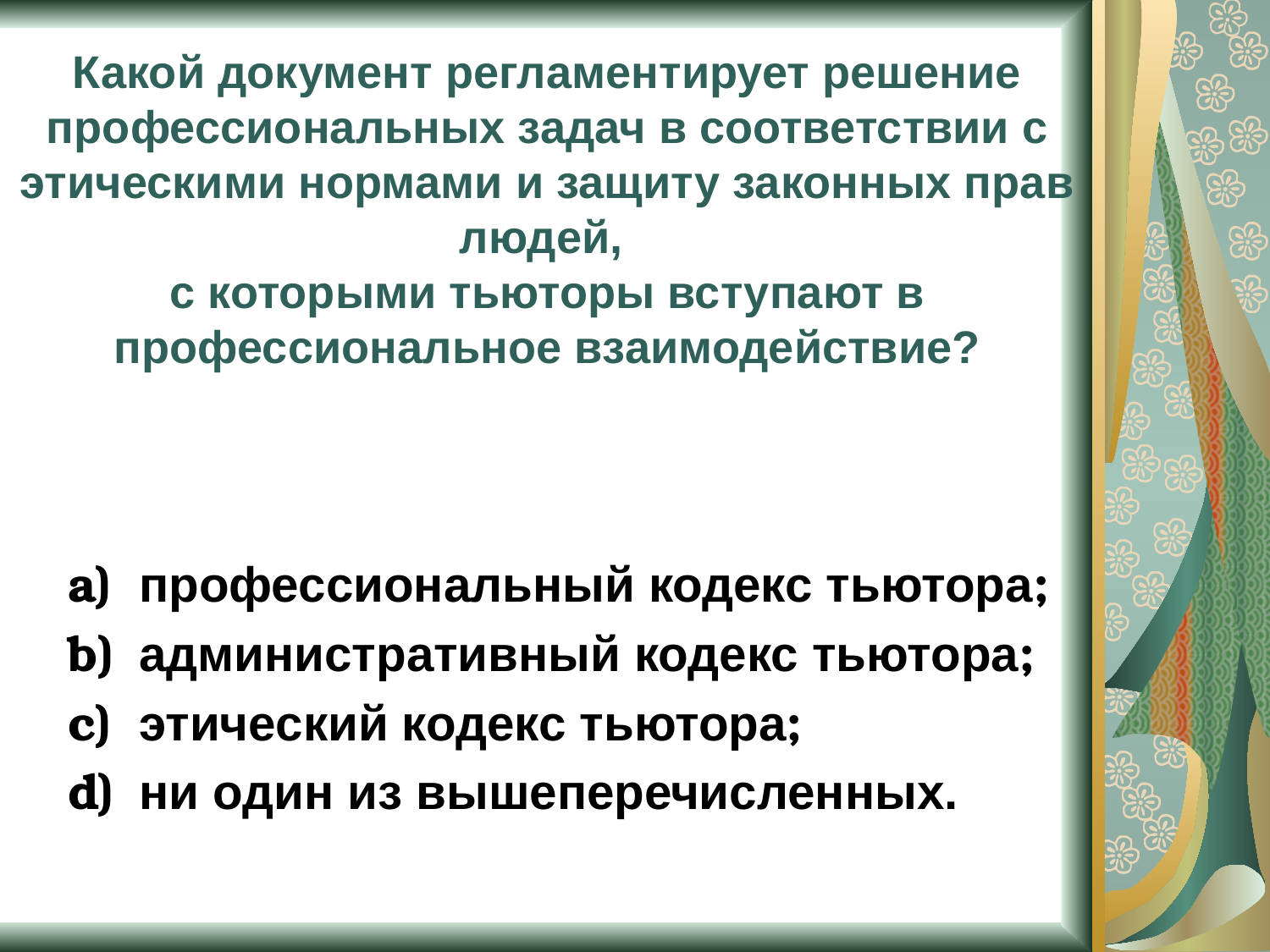

# Какой документ регламентирует решение профессиональных задач в соответствии с этическими нормами и защиту законных прав людей, с которыми тьюторы вступают в профессиональное взаимодействие?
профессиональный кодекс тьютора;
административный кодекс тьютора;
этический кодекс тьютора;
ни один из вышеперечисленных.